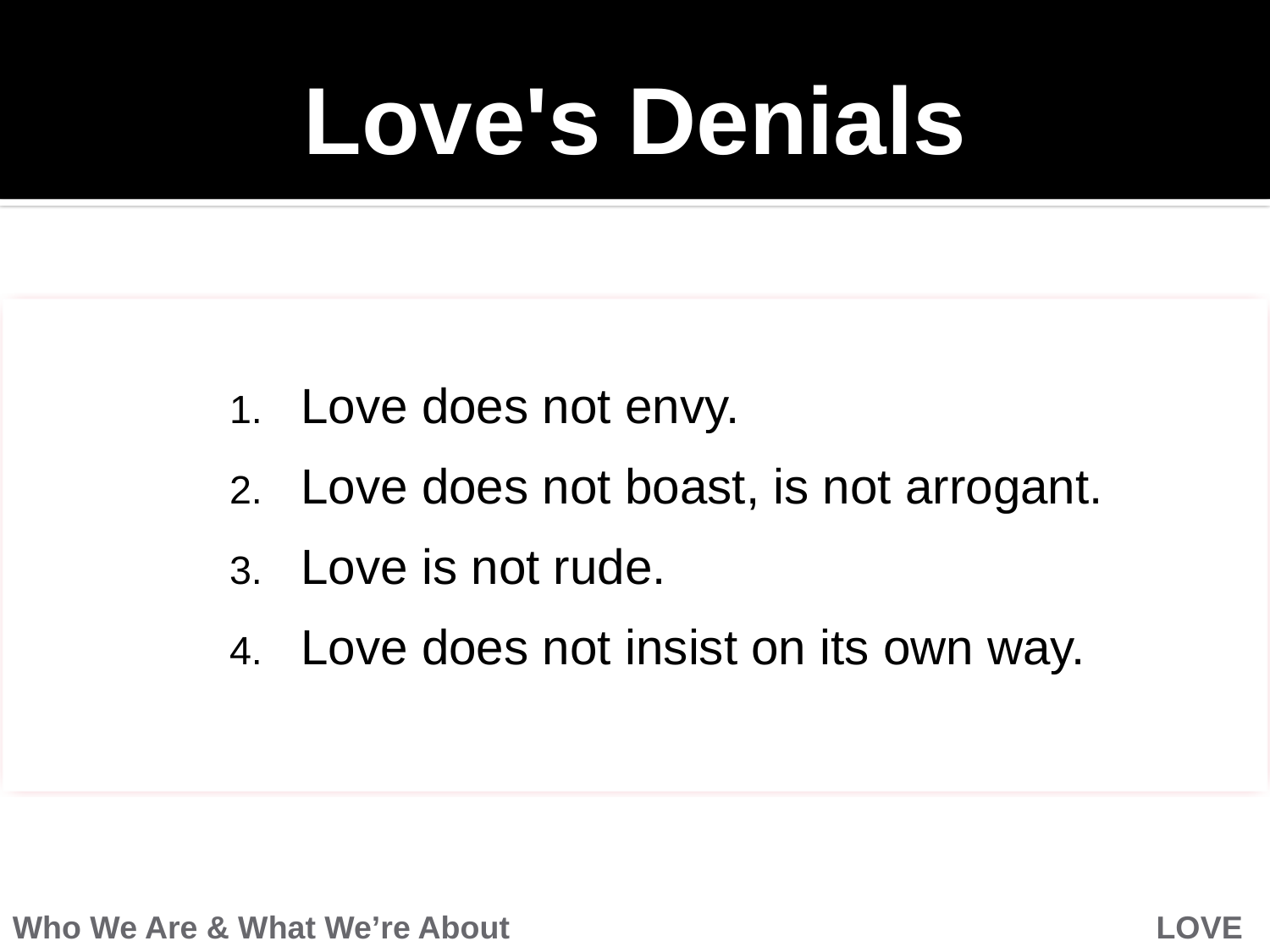

Love's Denials

Love does not envy.
Love does not boast, is not arrogant.
Love is not rude.
Love does not insist on its own way.

Who We Are & What We’re About	           LOVE